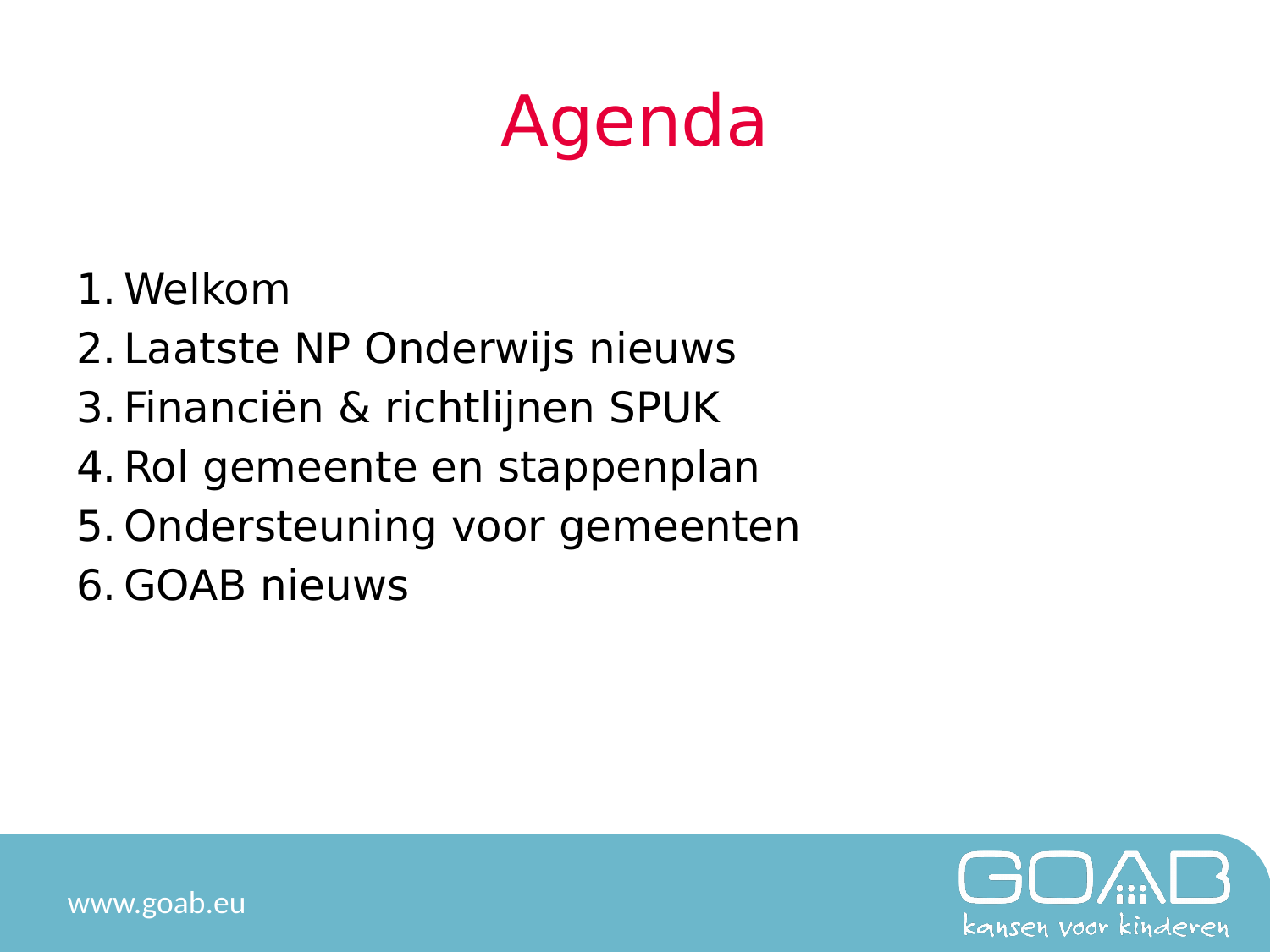

# Agenda

Welkom
Laatste NP Onderwijs nieuws
Financiën & richtlijnen SPUK
Rol gemeente en stappenplan
Ondersteuning voor gemeenten
GOAB nieuws